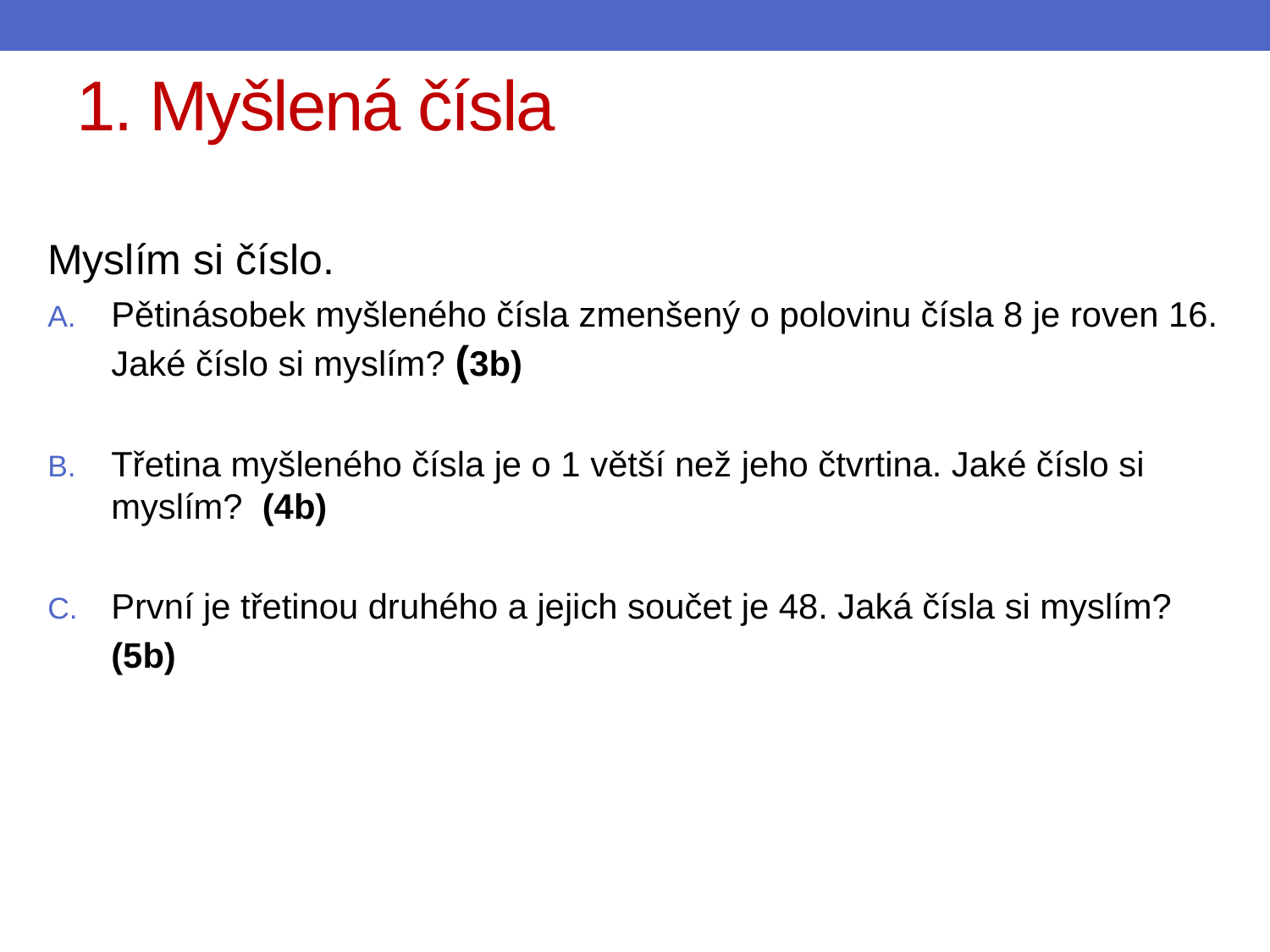

# 1. Myšlená čísla
Myslím si číslo.
Pětinásobek myšleného čísla zmenšený o polovinu čísla 8 je roven 16. Jaké číslo si myslím? (3b)

Třetina myšleného čísla je o 1 větší než jeho čtvrtina. Jaké číslo si myslím?  (4b)

První je třetinou druhého a jejich součet je 48. Jaká čísla si myslím?  (5b)